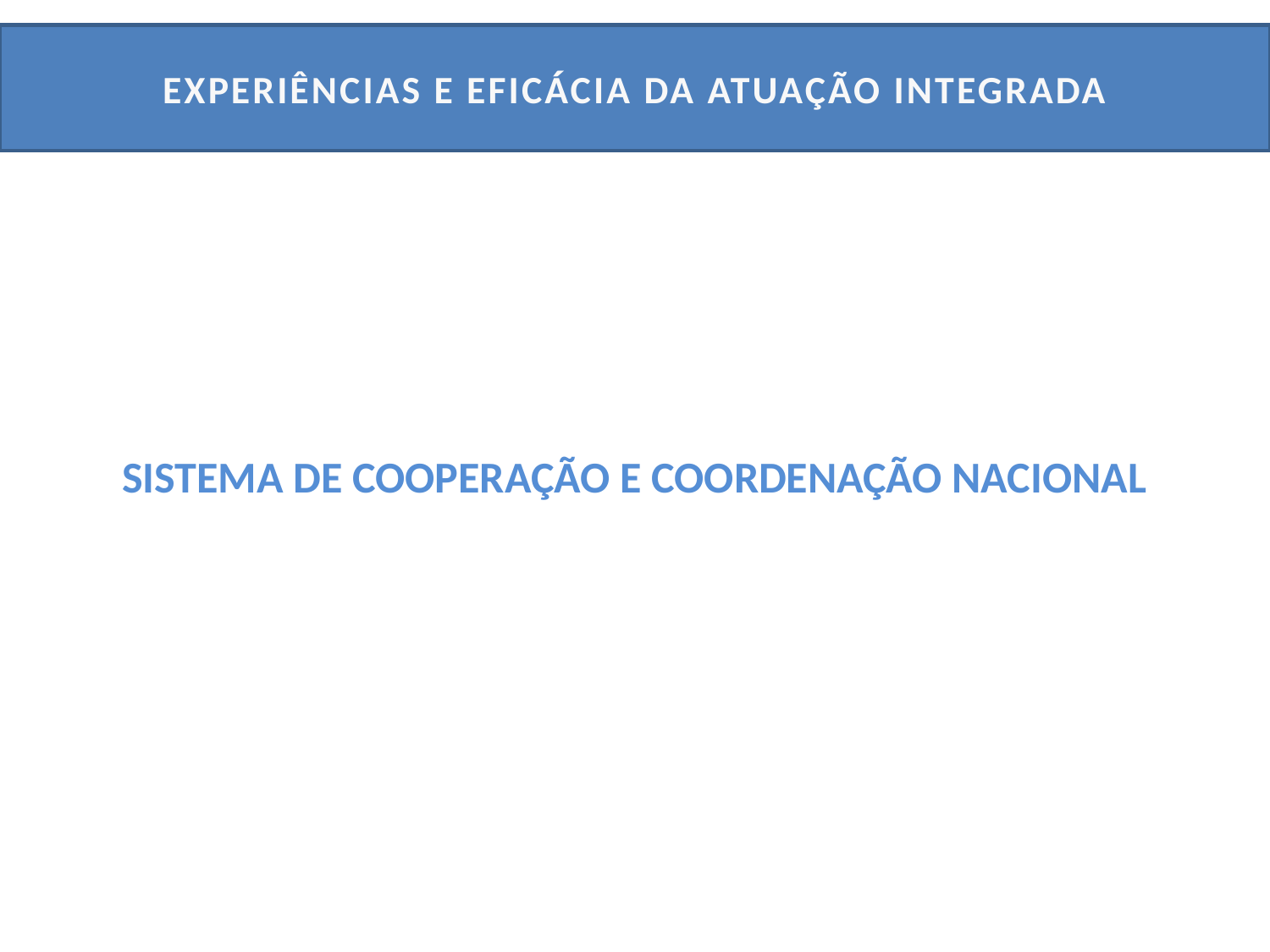

# EXPERIÊNCIAS E EFICÁCIA DA ATUAÇÃO INTEGRADA

SISTEMA DE COOPERAÇÃO E COORDENAÇÃO NACIONAL